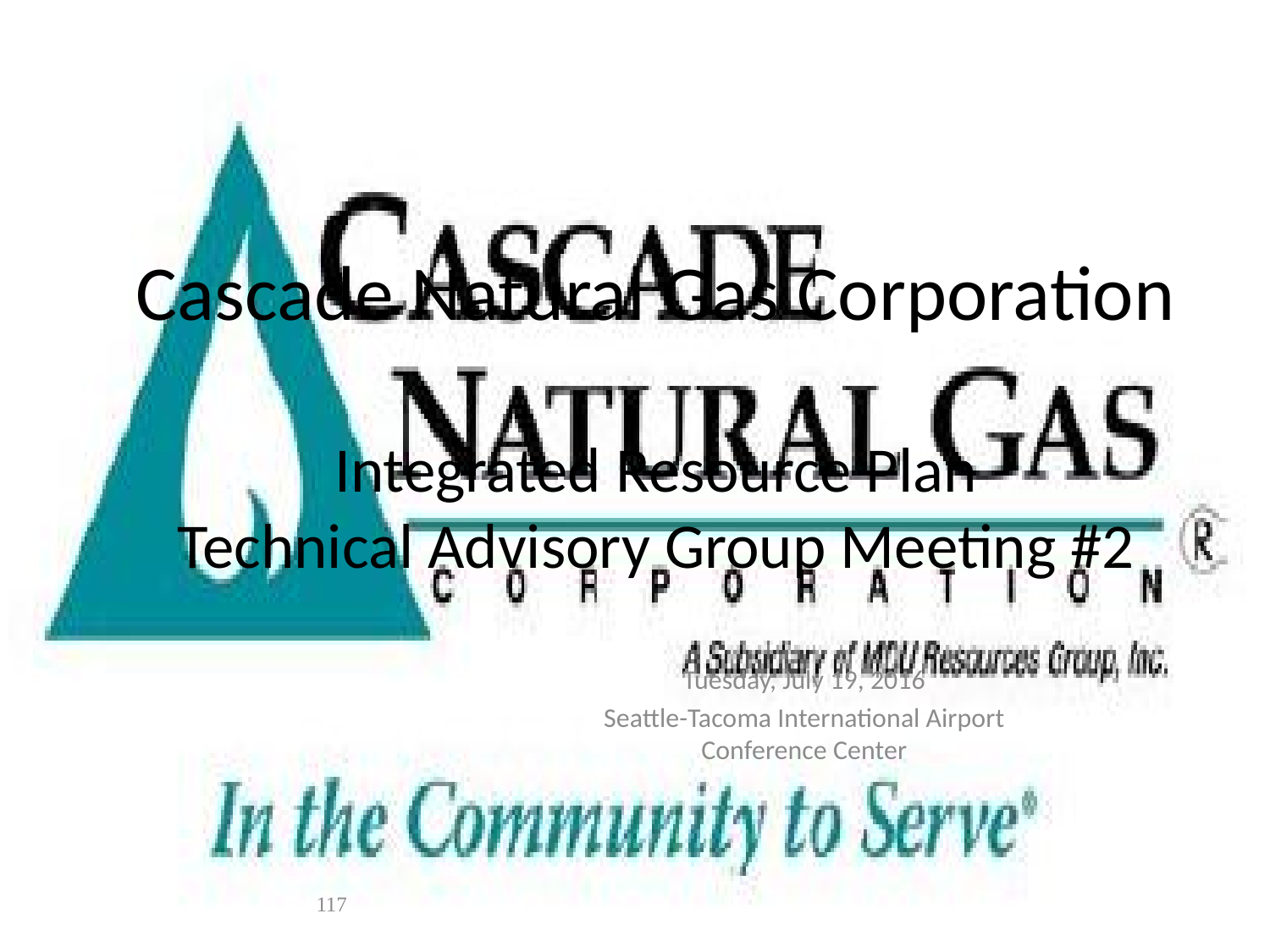

# Cascade Natural Gas Corporation Integrated Resource Plan Technical Advisory Group Meeting #2
Tuesday, July 19, 2016
Seattle-Tacoma International Airport Conference Center
117